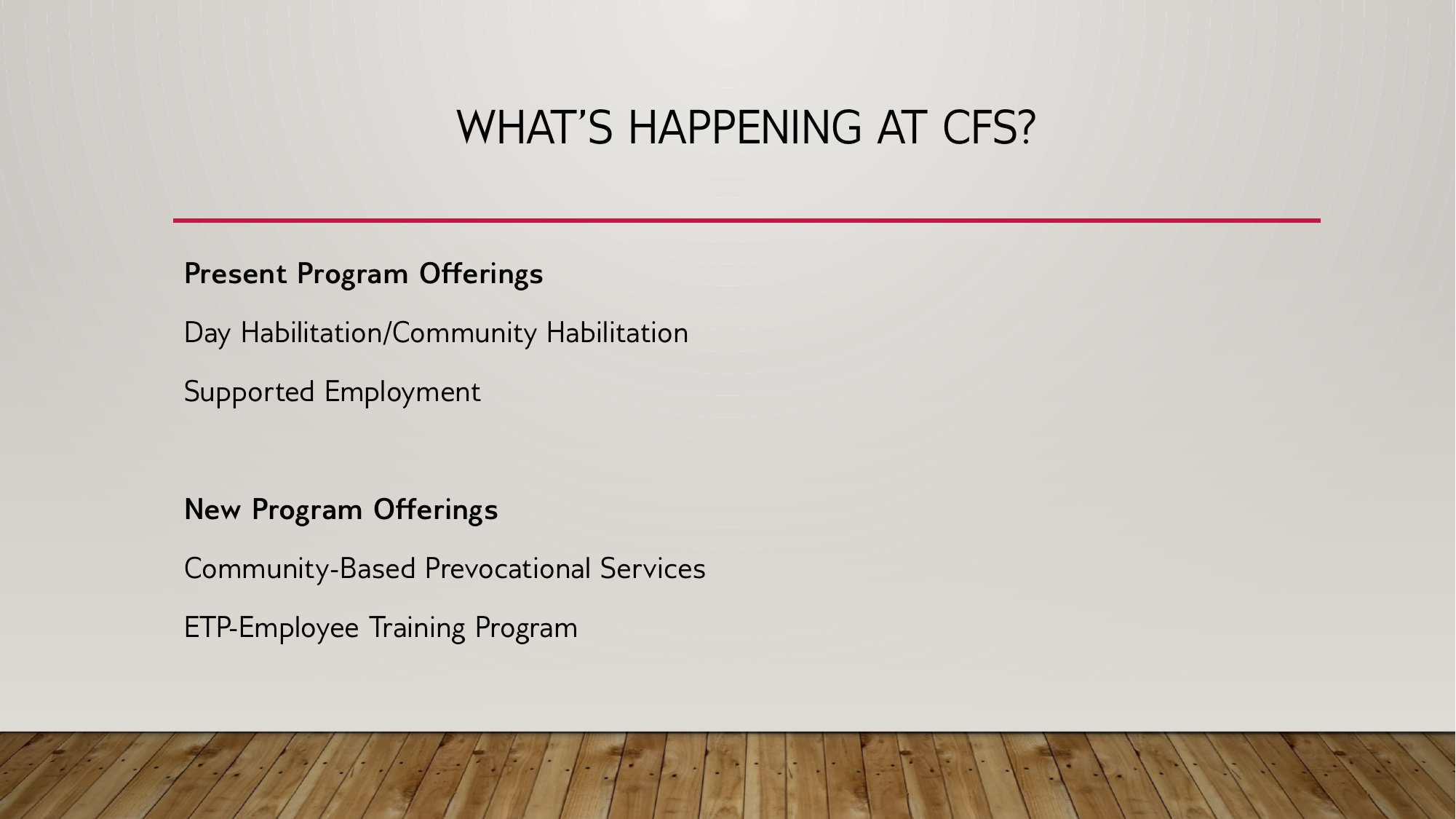

# What’s happening at CFS?
Present Program Offerings
Day Habilitation/Community Habilitation
Supported Employment

New Program Offerings
Community-Based Prevocational Services
ETP-Employee Training Program